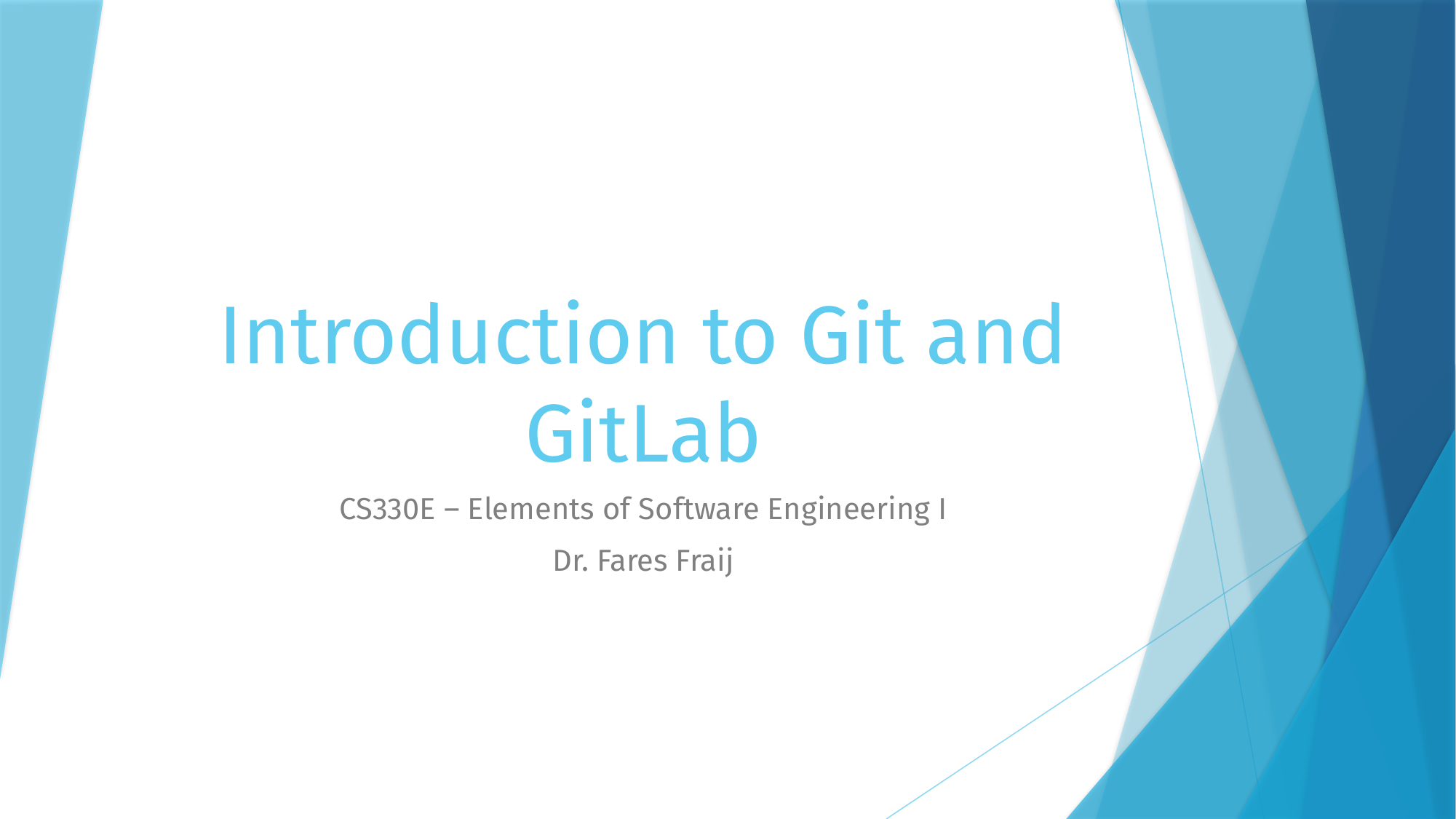

# Introduction to Git and GitLab
CS330E – Elements of Software Engineering I
Dr. Fares Fraij